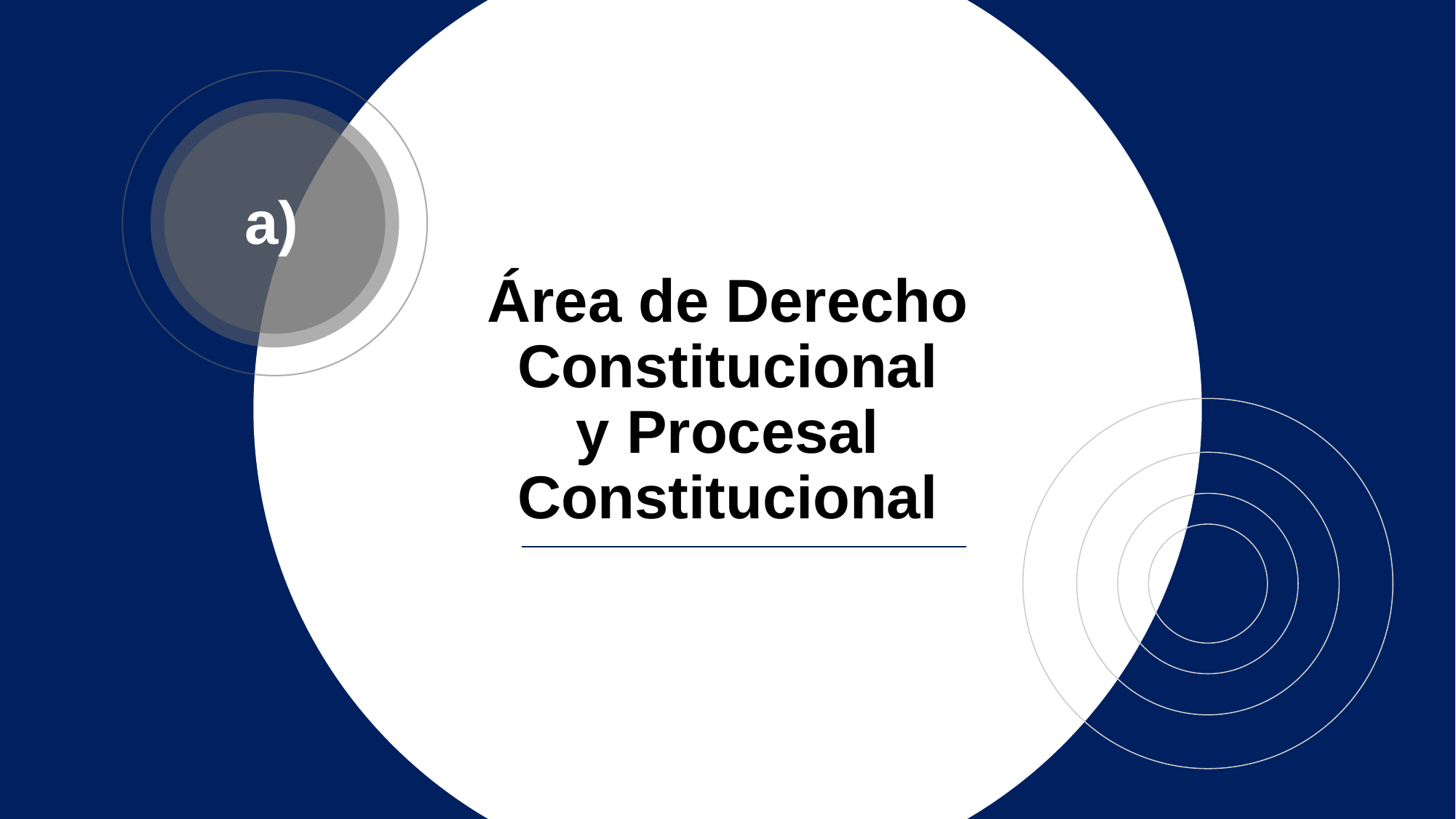

a)
# Área de Derecho Constitucional y Procesal Constitucional